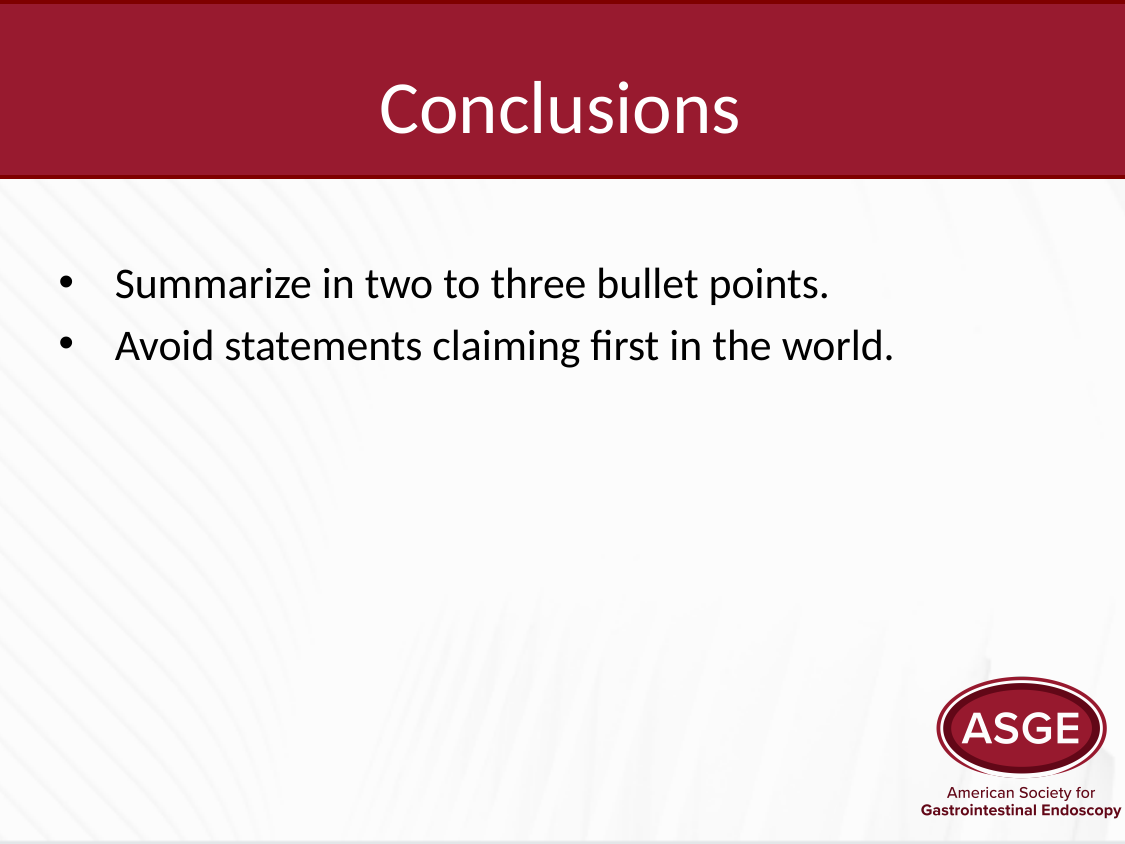

# Conclusions
Summarize in two to three bullet points.
Avoid statements claiming first in the world.